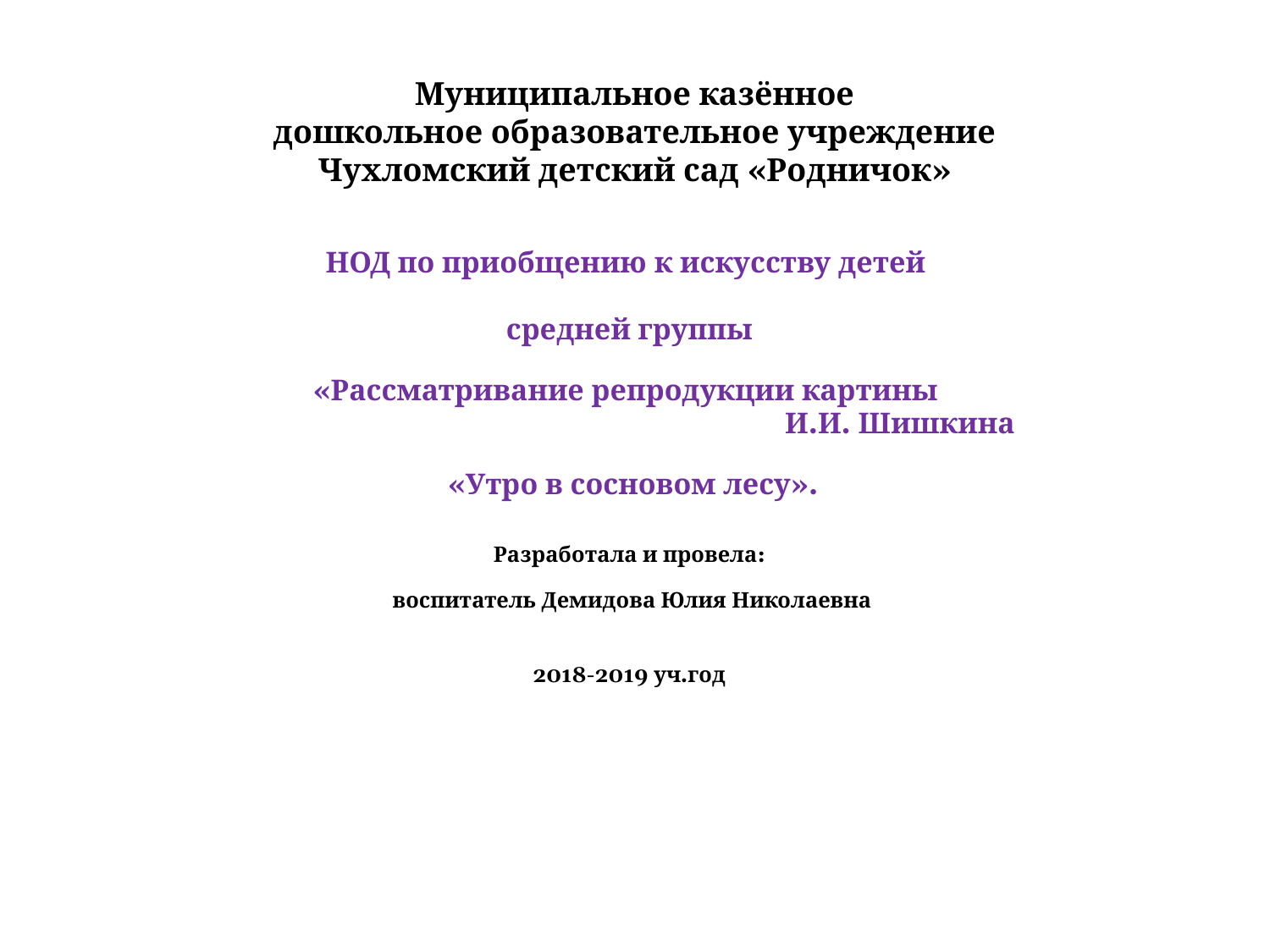

# Муниципальное казённое дошкольное образовательное учреждение Чухломский детский сад «Родничок»
НОД по приобщению к искусству детей

средней группы
«Рассматривание репродукции картины
                                                                         И.И. Шишкина
 «Утро в сосновом лесу».
Разработала и провела:
 воспитатель Демидова Юлия Николаевна

2018-2019 уч.год